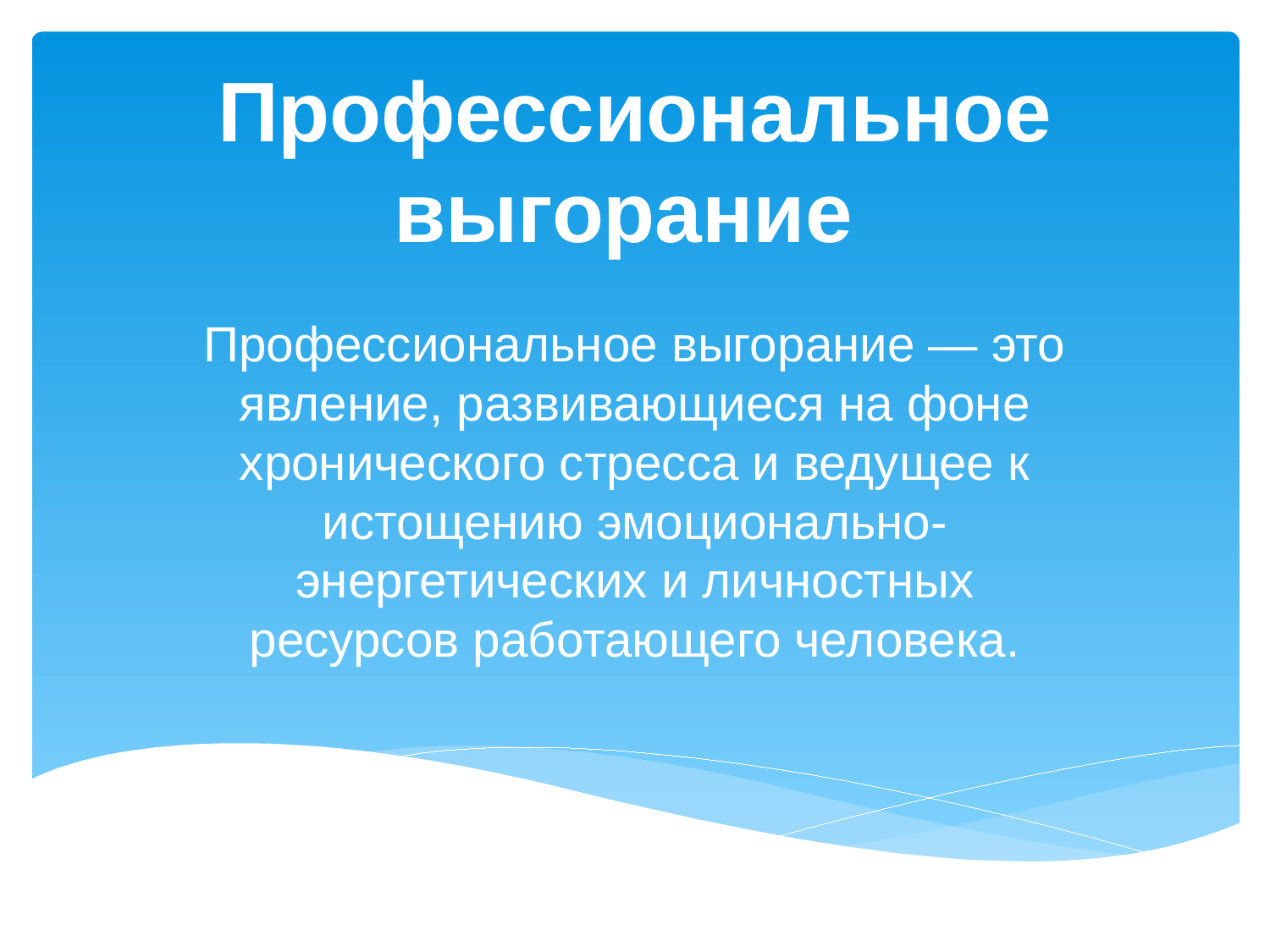

# Профессиональное выгорание
Профессиональное выгорание — это явление, развивающиеся на фоне хронического стресса и ведущее к истощению эмоционально-энергетических и личностных ресурсов работающего человека.